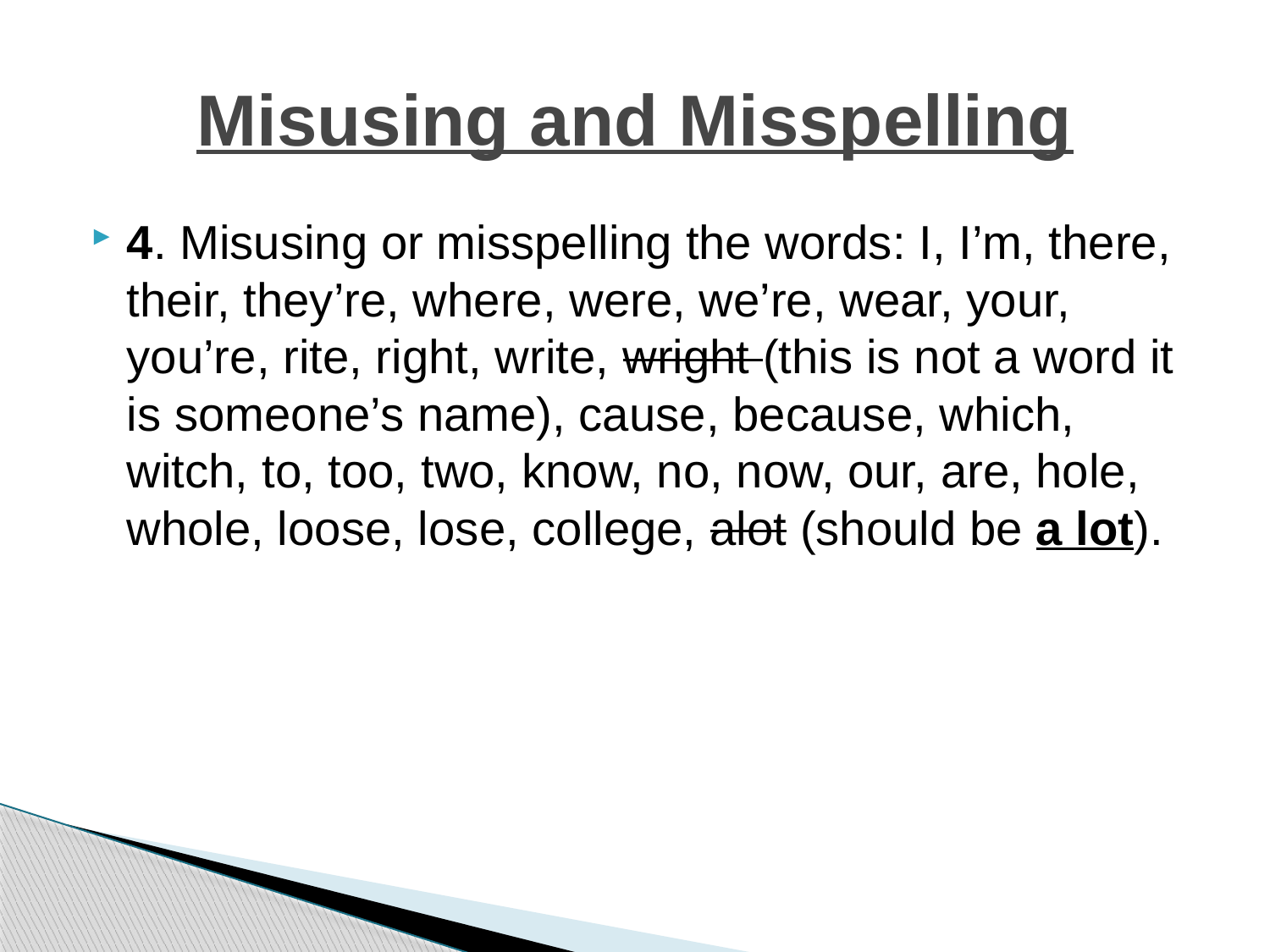

# Misusing and Misspelling
4. Misusing or misspelling the words: I, I’m, there, their, they’re, where, were, we’re, wear, your, you’re, rite, right, write, wright (this is not a word it is someone’s name), cause, because, which, witch, to, too, two, know, no, now, our, are, hole, whole, loose, lose, college, alot (should be a lot).